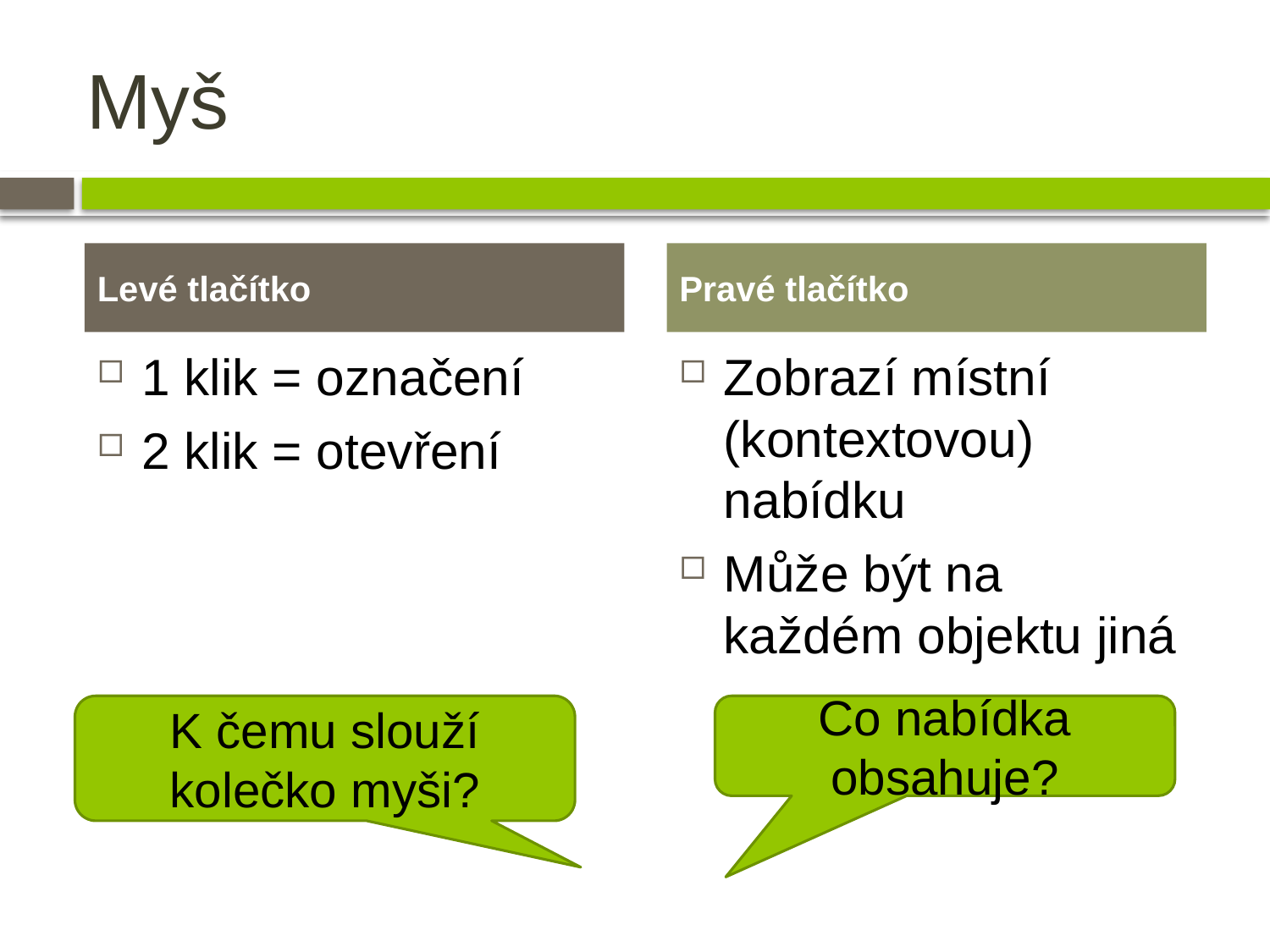

# Myš
Levé tlačítko
Pravé tlačítko
1 klik = označení
2 klik = otevření
Zobrazí místní (kontextovou) nabídku
Může být na každém objektu jiná

K čemu slouží kolečko myši?
Co nabídka obsahuje?